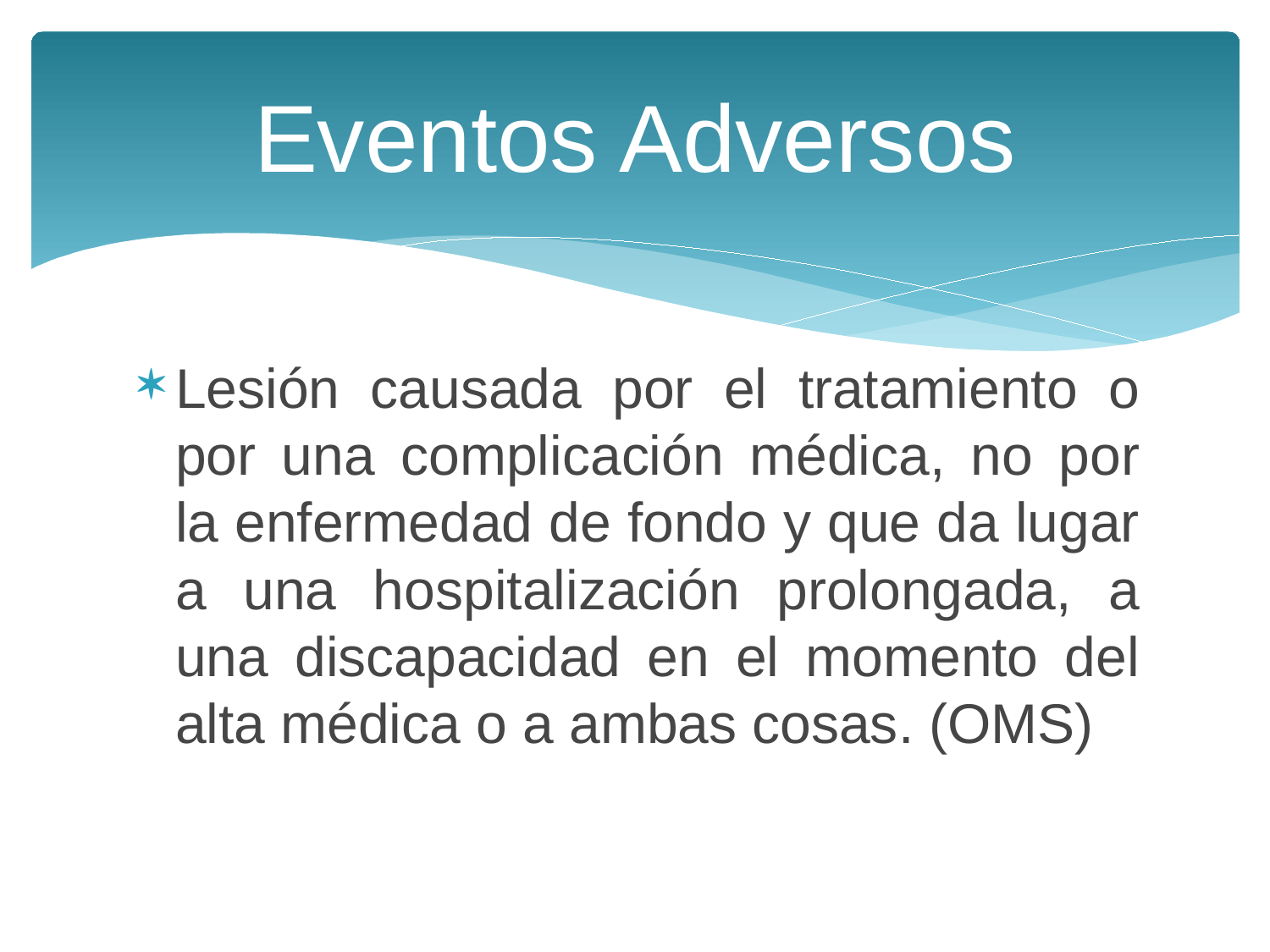

# Eventos Adversos
Lesión causada por el tratamiento o por una complicación médica, no por la enfermedad de fondo y que da lugar a una hospitalización prolongada, a una discapacidad en el momento del alta médica o a ambas cosas. (OMS)